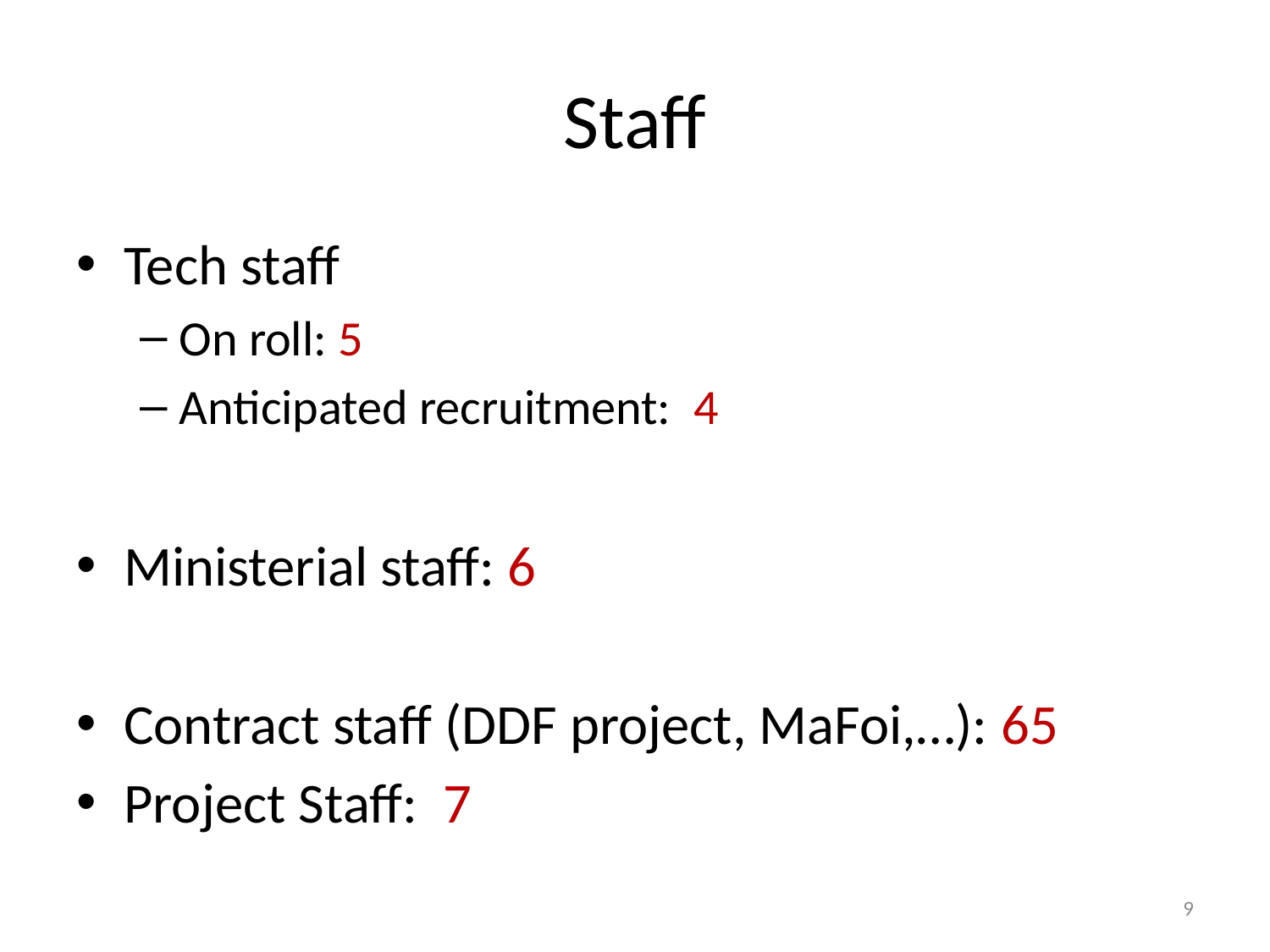

# Staff
Tech staff
On roll: 5
Anticipated recruitment:  4

Ministerial staff: 6

Contract staff (DDF project, MaFoi,…): 65
Project Staff:  7
9